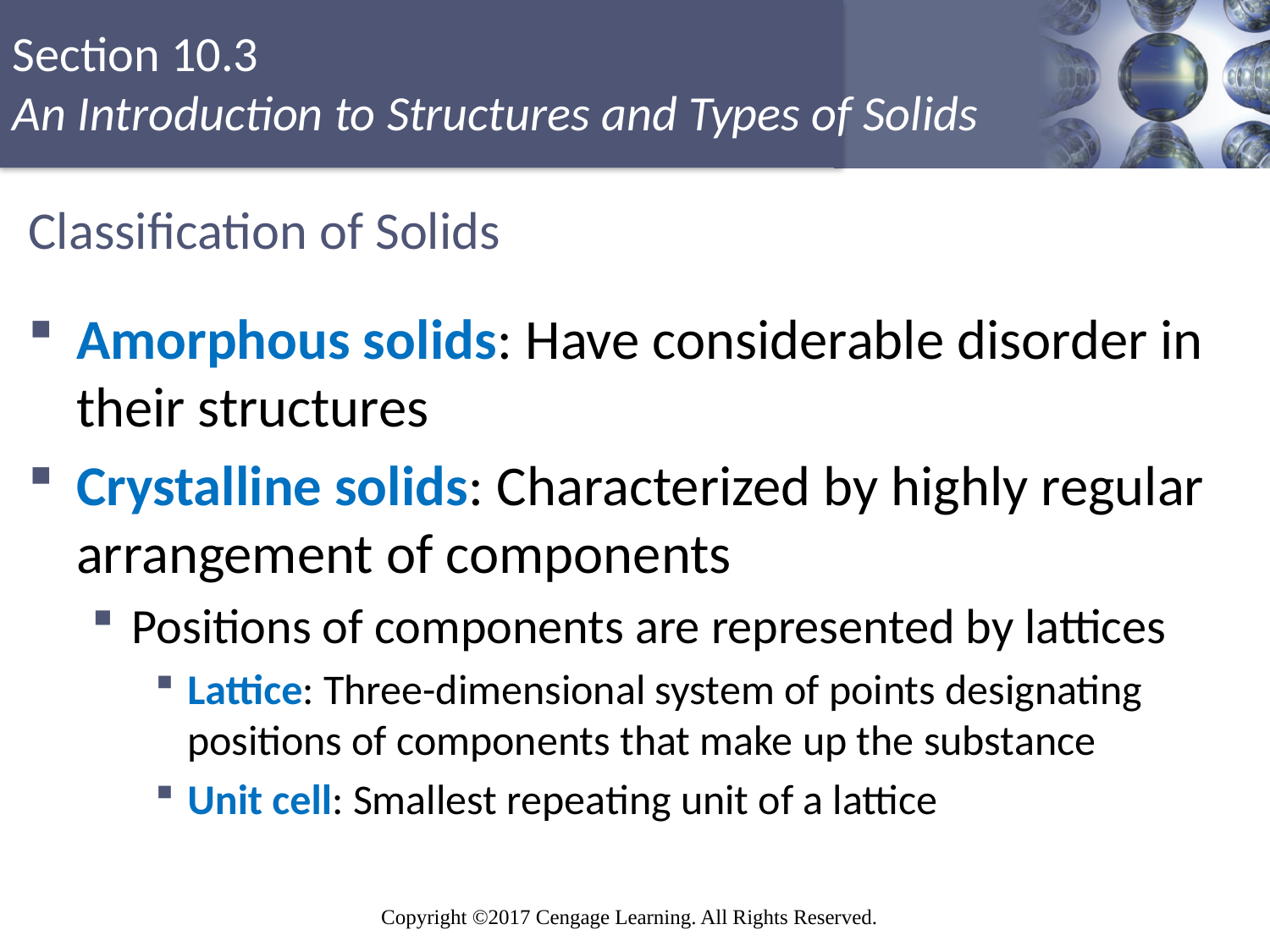

# Classification of Solids
Amorphous solids: Have considerable disorder in their structures
Crystalline solids: Characterized by highly regular arrangement of components
Positions of components are represented by lattices
Lattice: Three-dimensional system of points designating positions of components that make up the substance
Unit cell: Smallest repeating unit of a lattice
Copyright © Cengage Learning. All rights reserved
22